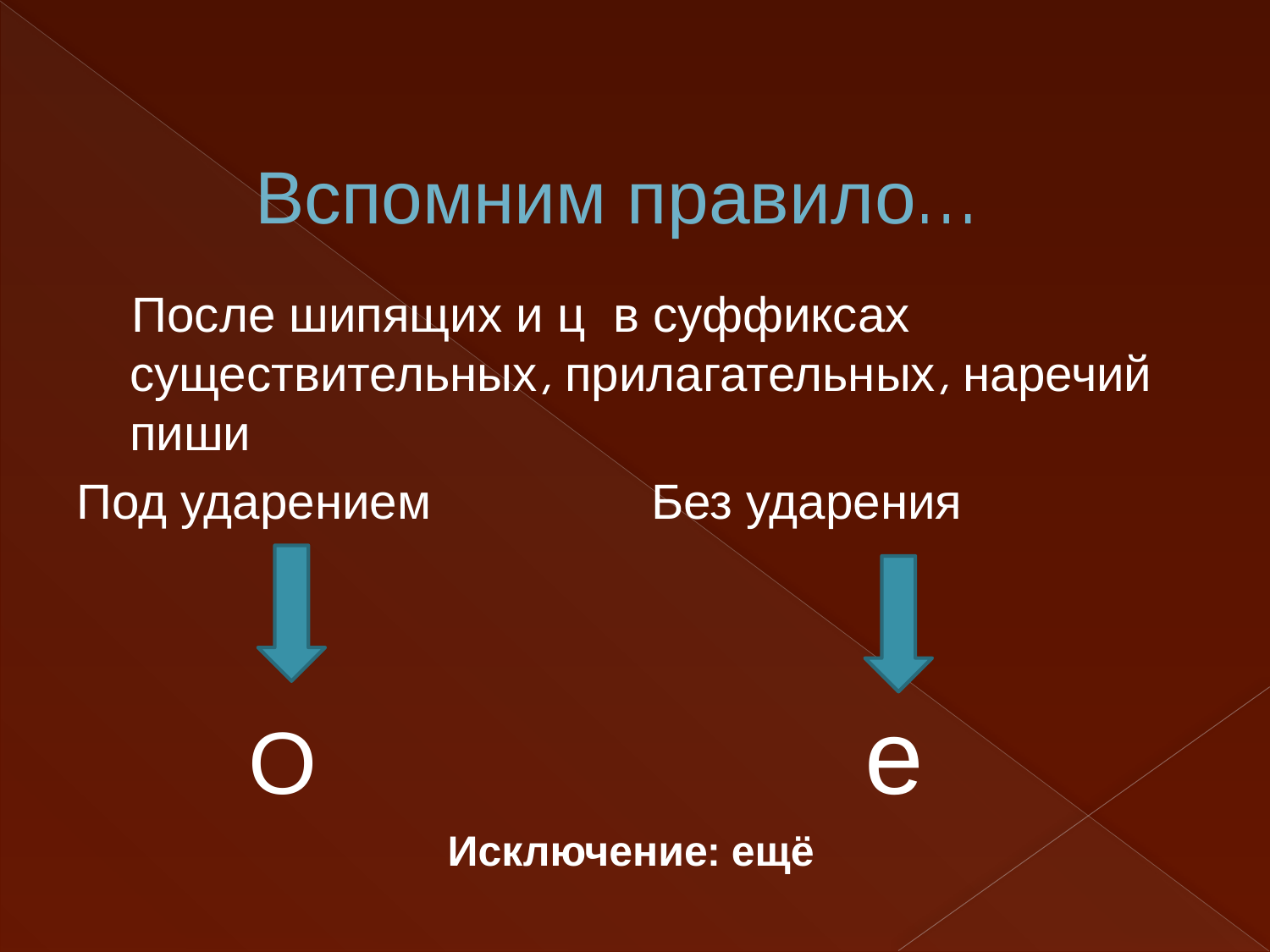

# Вспомним правило…
    После шипящих и ц  в суффиксах существительных, прилагательных, наречий пиши
Под ударением                Без ударения

       О                                       е
Исключение: ещё